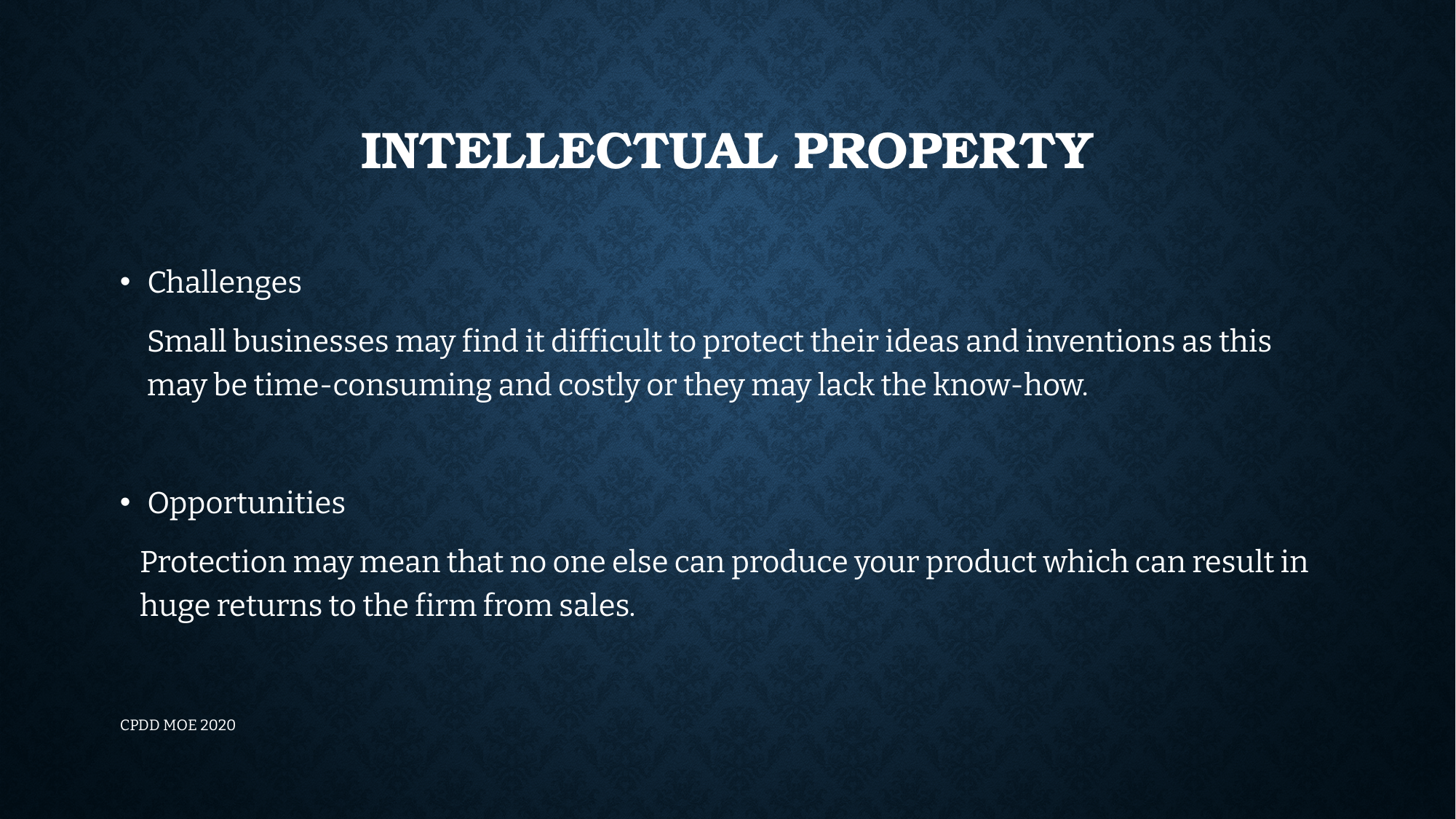

# Intellectual property
Challenges
	Small businesses may find it difficult to protect their ideas and inventions as this may be time-consuming and costly or they may lack the know-how.

Opportunities
	Protection may mean that no one else can produce your product which can result in huge returns to the firm from sales.
CPDD MOE 2020